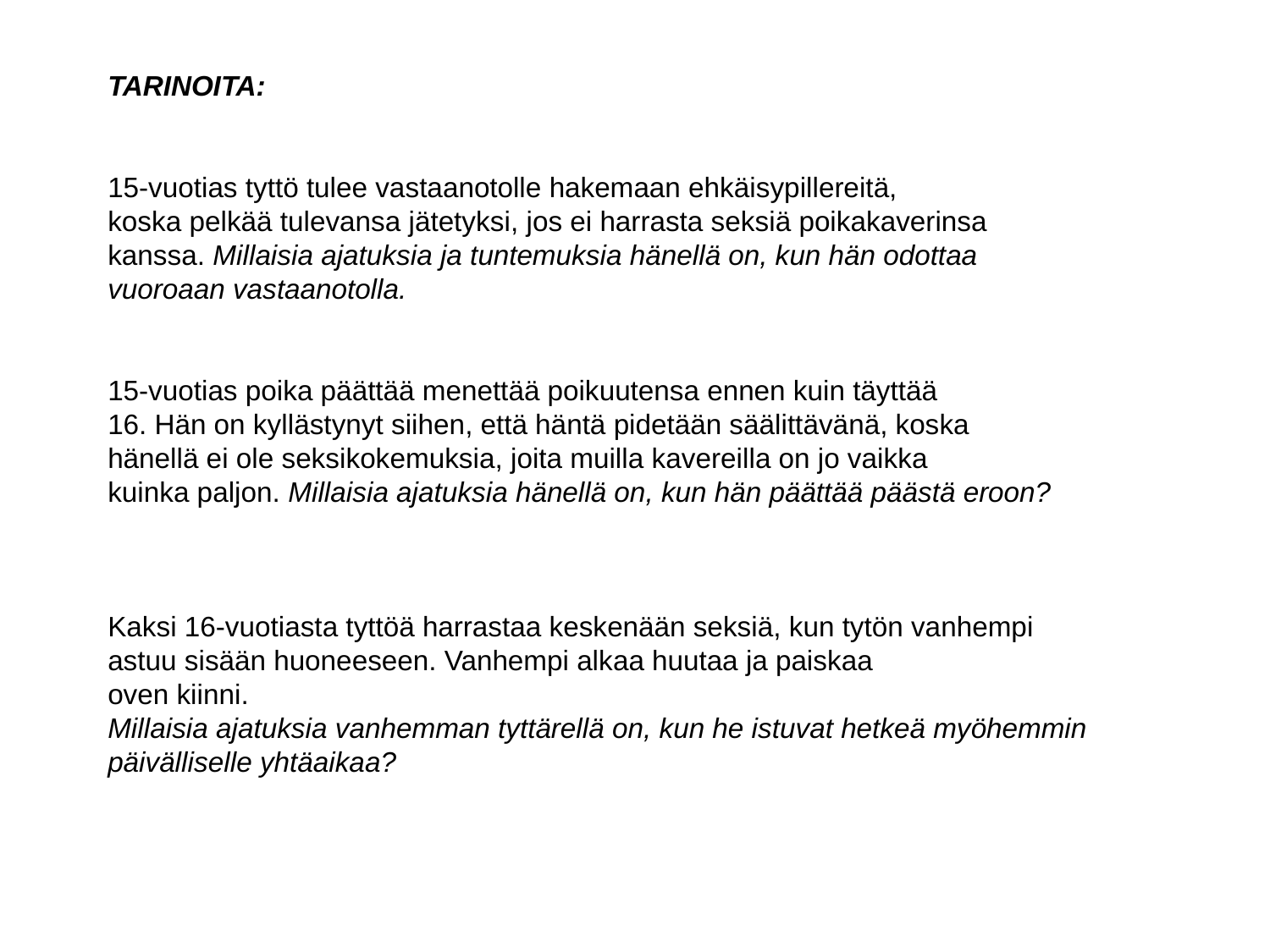

TARINOITA:

15-vuotias tyttö tulee vastaanotolle hakemaan ehkäisypillereitä,
koska pelkää tulevansa jätetyksi, jos ei harrasta seksiä poikakaverinsa
kanssa. Millaisia ajatuksia ja tuntemuksia hänellä on, kun hän odottaa
vuoroaan vastaanotolla.

15-vuotias poika päättää menettää poikuutensa ennen kuin täyttää
16. Hän on kyllästynyt siihen, että häntä pidetään säälittävänä, koska
hänellä ei ole seksikokemuksia, joita muilla kavereilla on jo vaikka
kuinka paljon. Millaisia ajatuksia hänellä on, kun hän päättää päästä eroon?

Kaksi 16-vuotiasta tyttöä harrastaa keskenään seksiä, kun tytön vanhempi
astuu sisään huoneeseen. Vanhempi alkaa huutaa ja paiskaa
oven kiinni.
Millaisia ajatuksia vanhemman tyttärellä on, kun he istuvat hetkeä myöhemmin päivälliselle yhtäaikaa?